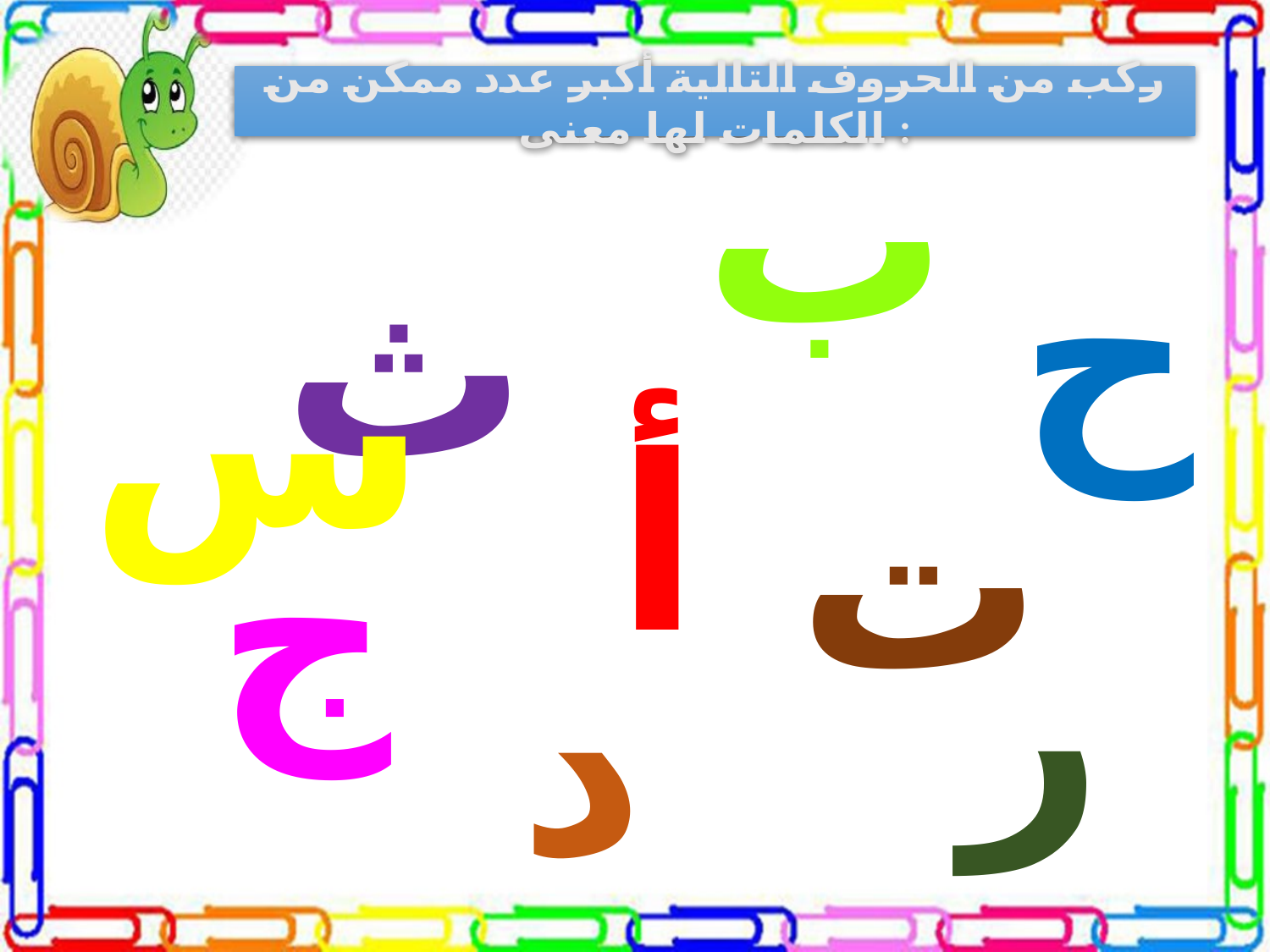

ركب من الحروف التالية أكبر عدد ممكن من الكلمات لها معنى :
ب
ح
ث
س
أ
ت
ج
ر
د